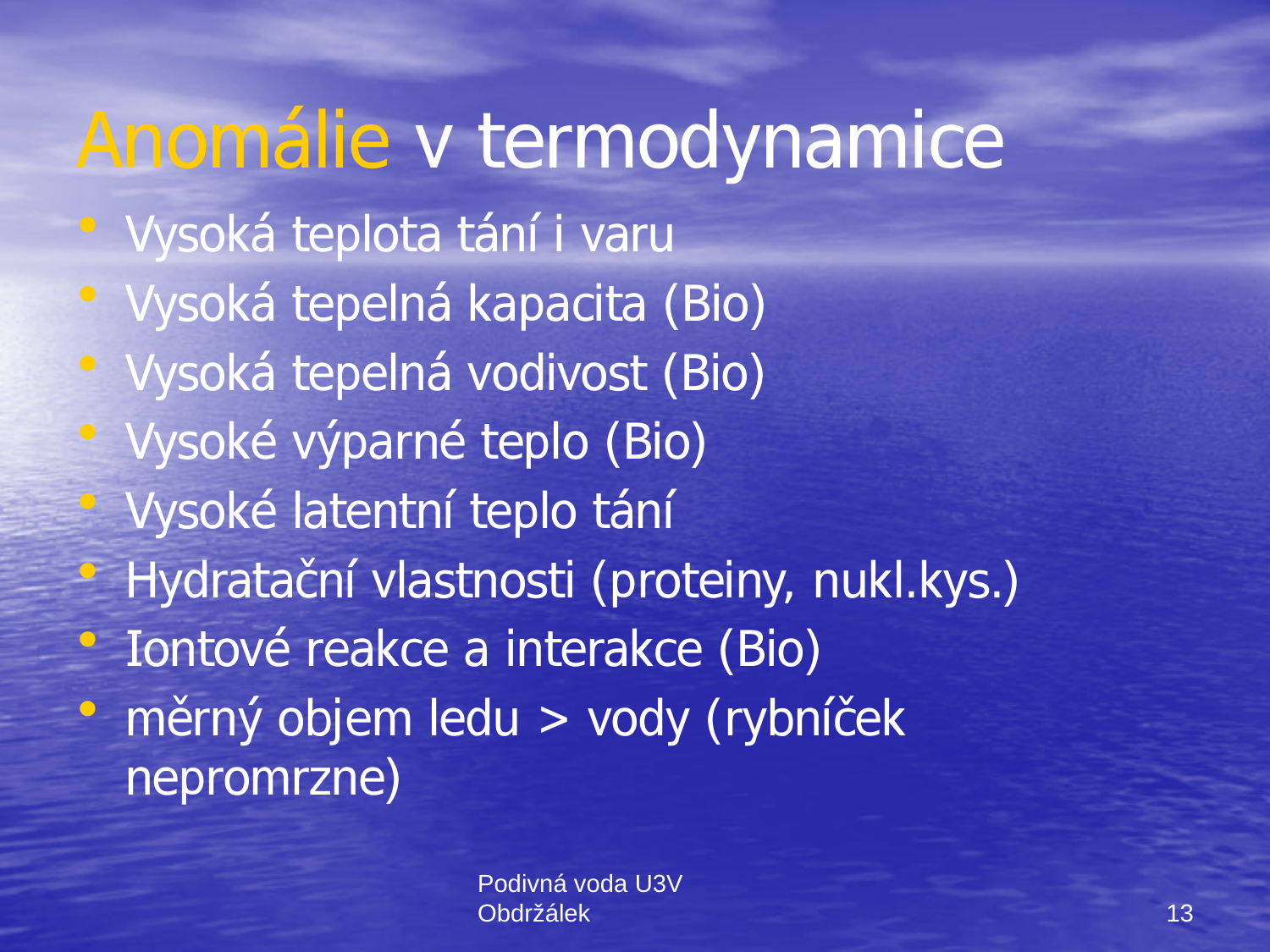

# Anomálie v termodynamice
Vysoká teplota tání i varu
Vysoká tepelná kapacita (Bio)
Vysoká tepelná vodivost (Bio)
Vysoké výparné teplo (Bio)
Vysoké latentní teplo tání
Hydratační vlastnosti (proteiny, nukl.kys.)
Iontové reakce a interakce (Bio)
měrný objem ledu > vody (rybníček nepromrzne)

13
Podivná voda U3V Obdržálek